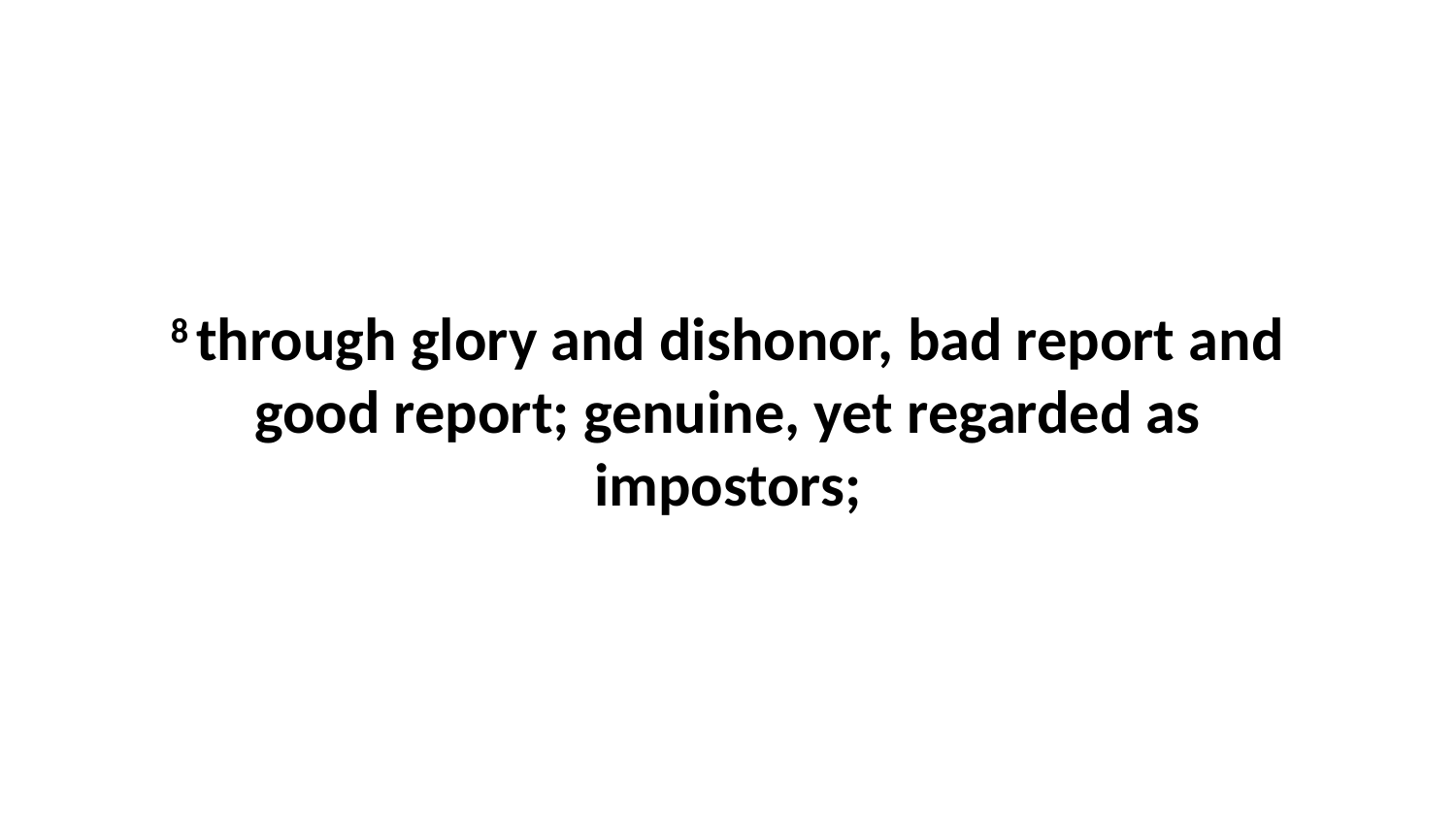

8 through glory and dishonor, bad report and good report; genuine, yet regarded as impostors;